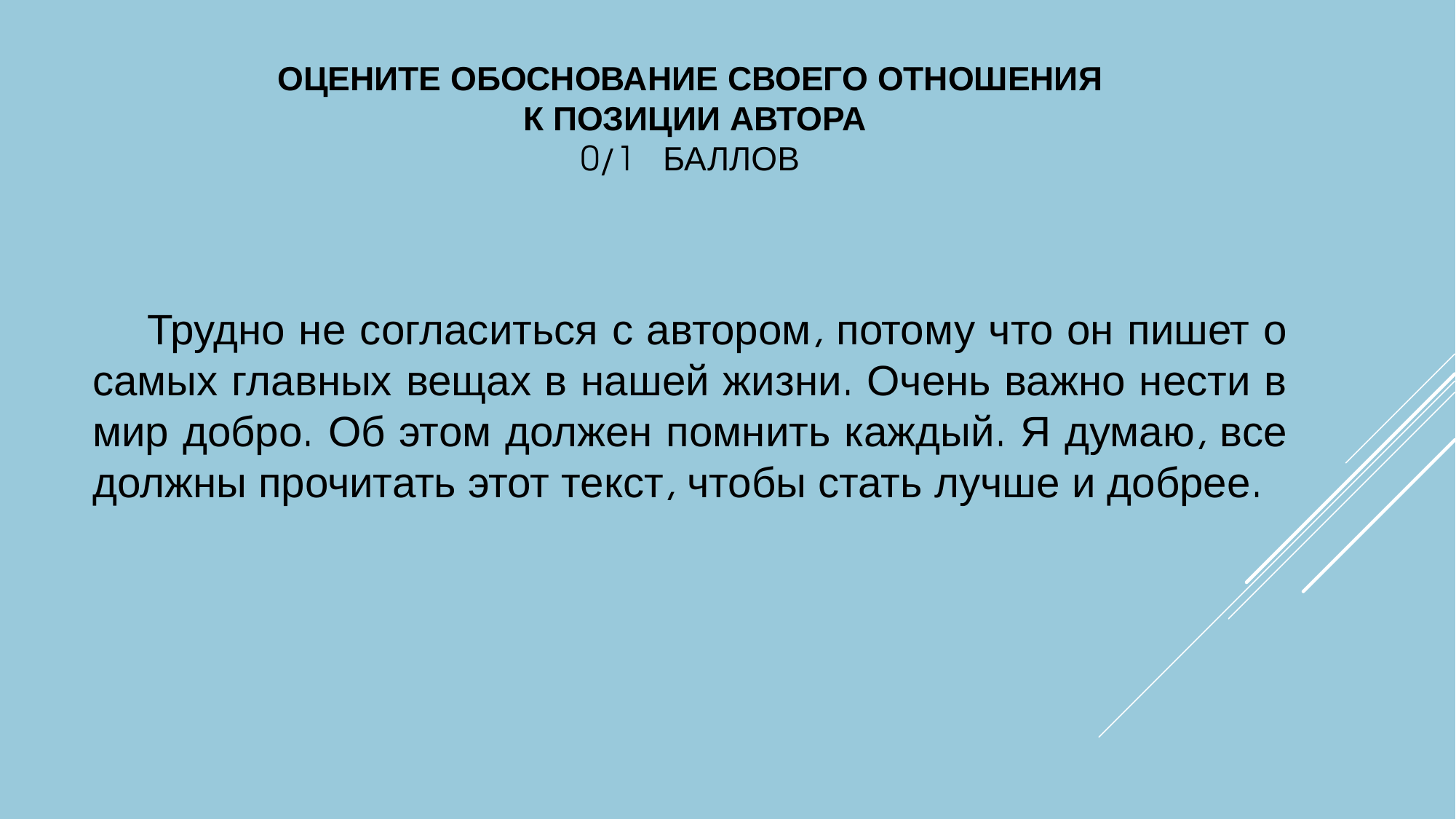

# Оцените обоснование своего отношения к позиции автора 0/1   баллов
Трудно не согласиться с автором, потому что он пишет о самых главных вещах в нашей жизни. Очень важно нести в мир добро. Об этом должен помнить каждый. Я думаю, все должны прочитать этот текст, чтобы стать лучше и добрее.